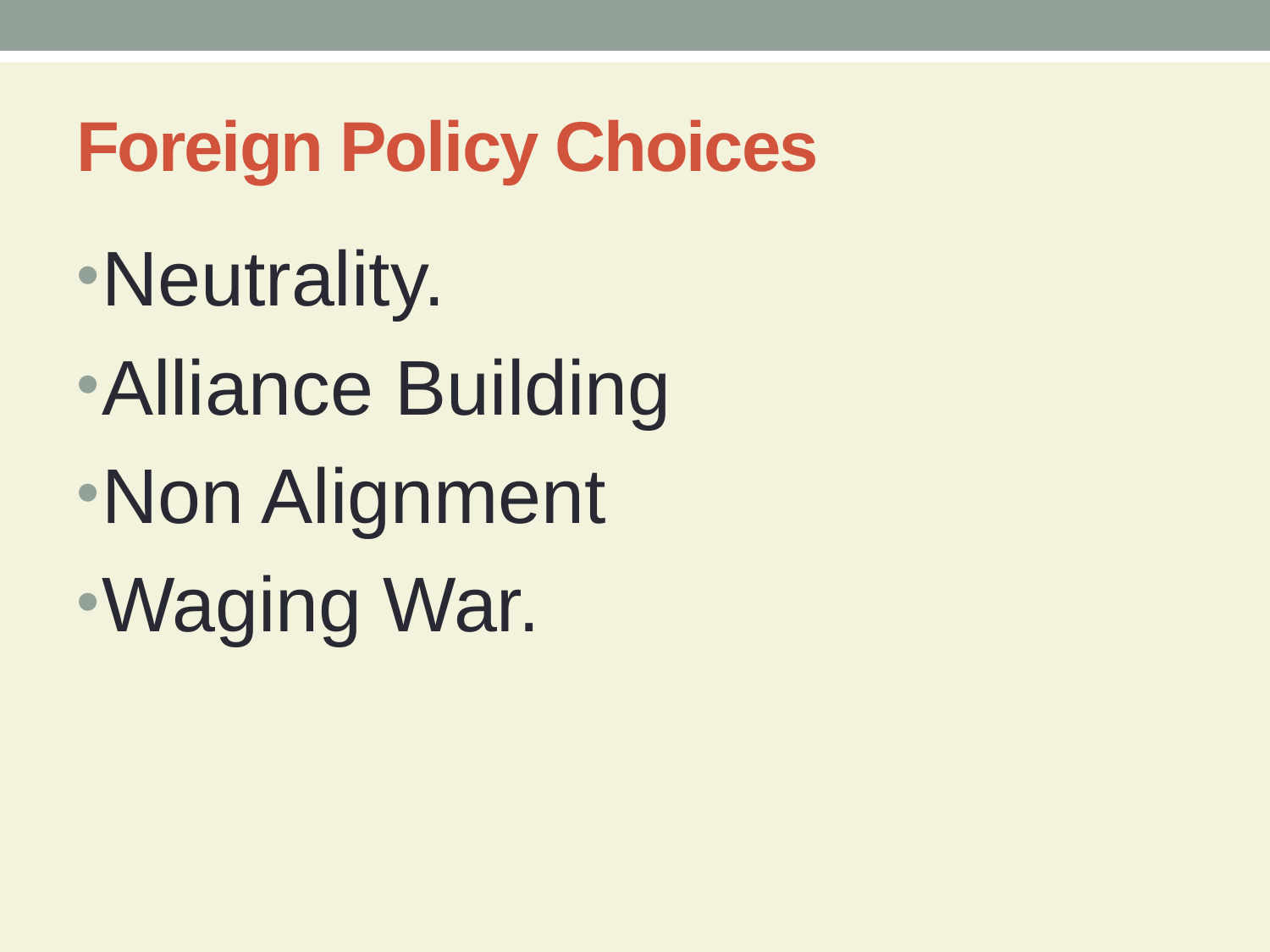

# Foreign Policy Choices
Neutrality.
Alliance Building
Non Alignment
Waging War.